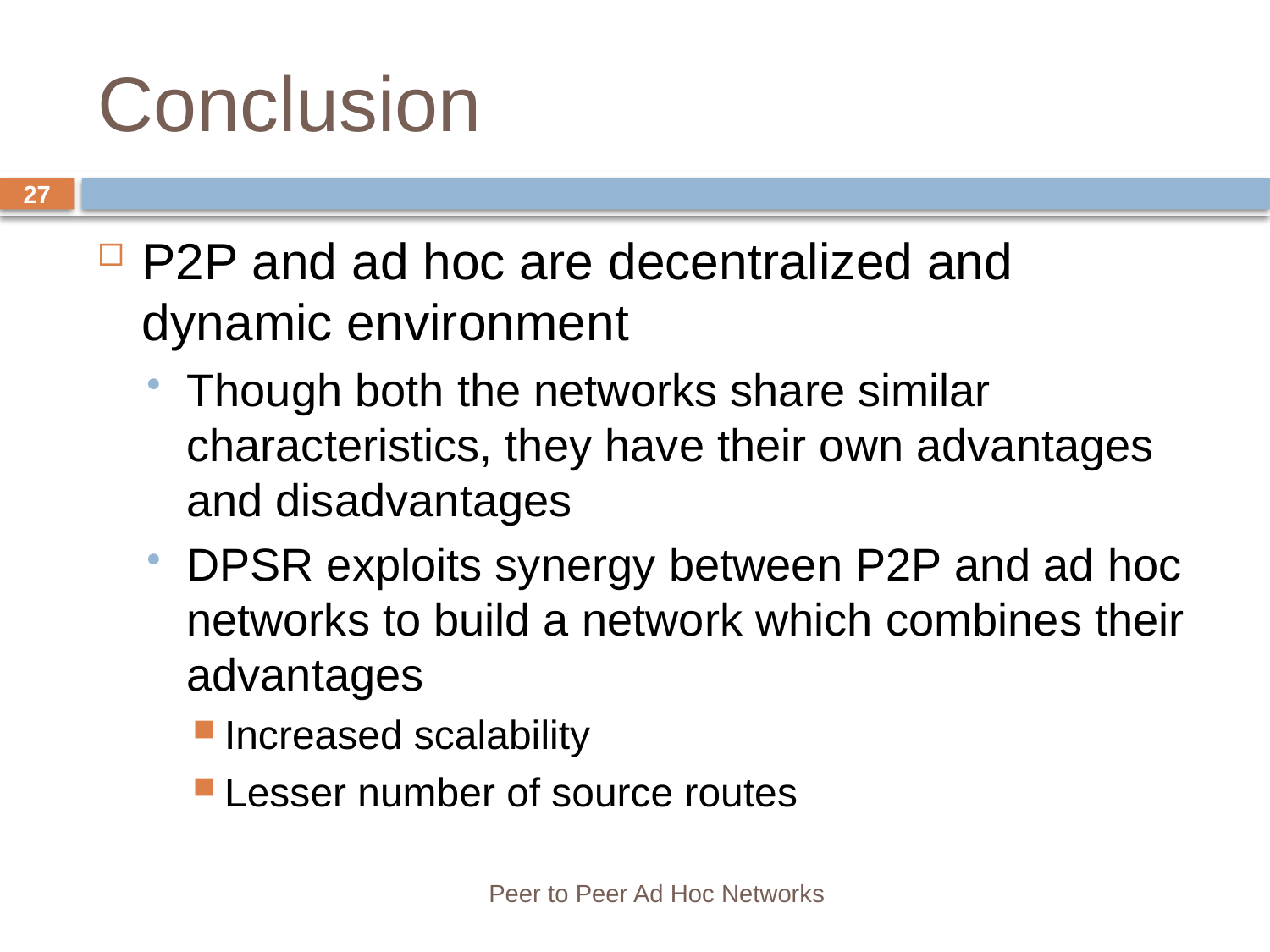

# Conclusion
27
P2P and ad hoc are decentralized and dynamic environment
Though both the networks share similar characteristics, they have their own advantages and disadvantages
DPSR exploits synergy between P2P and ad hoc networks to build a network which combines their advantages
Increased scalability
Lesser number of source routes
Peer to Peer Ad Hoc Networks